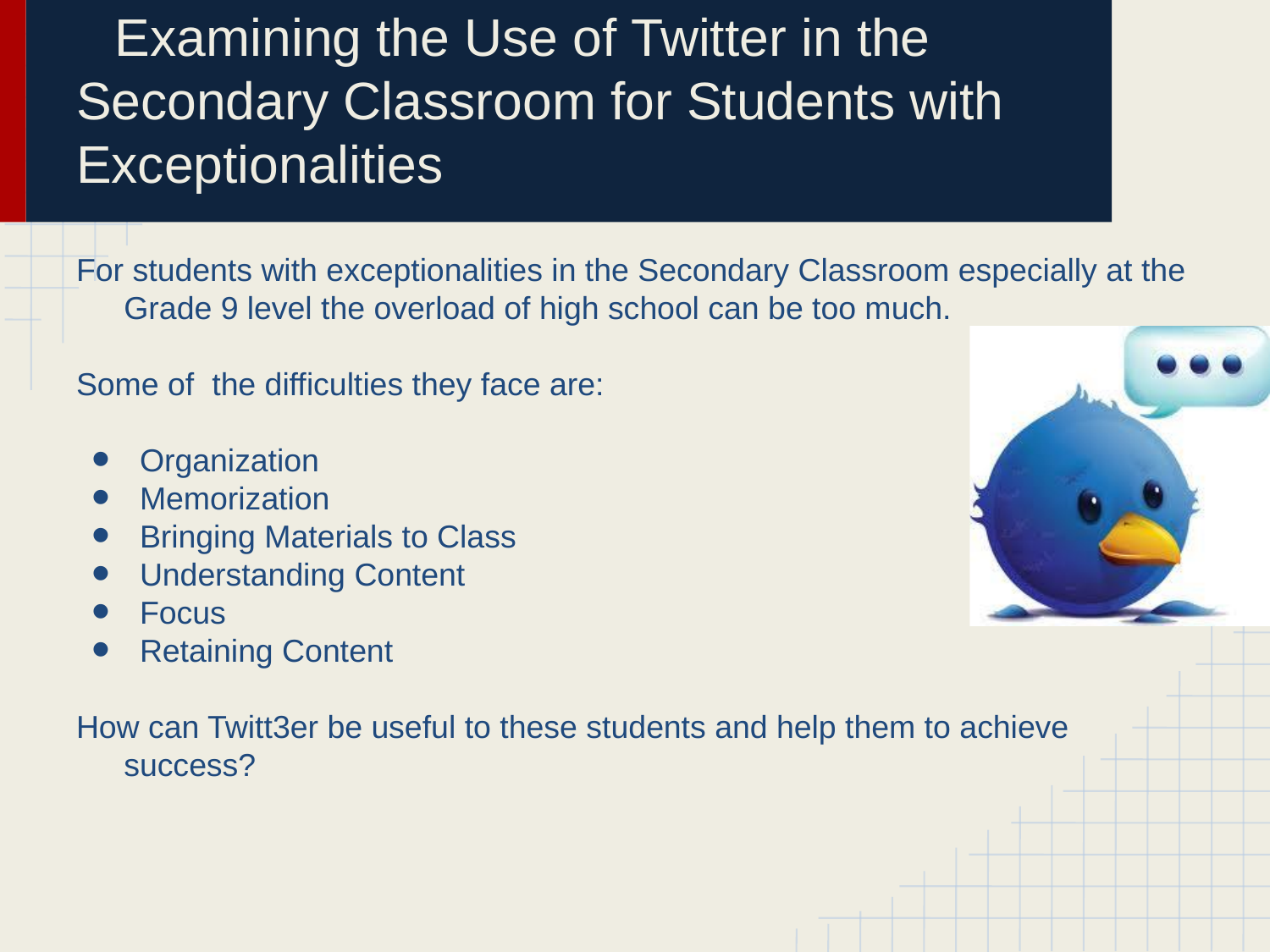

# Examining the Use of Twitter in the Secondary Classroom for Students with Exceptionalities
For students with exceptionalities in the Secondary Classroom especially at the Grade 9 level the overload of high school can be too much.

Some of  the difficulties they face are:

Organization
Memorization
Bringing Materials to Class
Understanding Content
Focus
Retaining Content

How can Twitt3er be useful to these students and help them to achieve success?